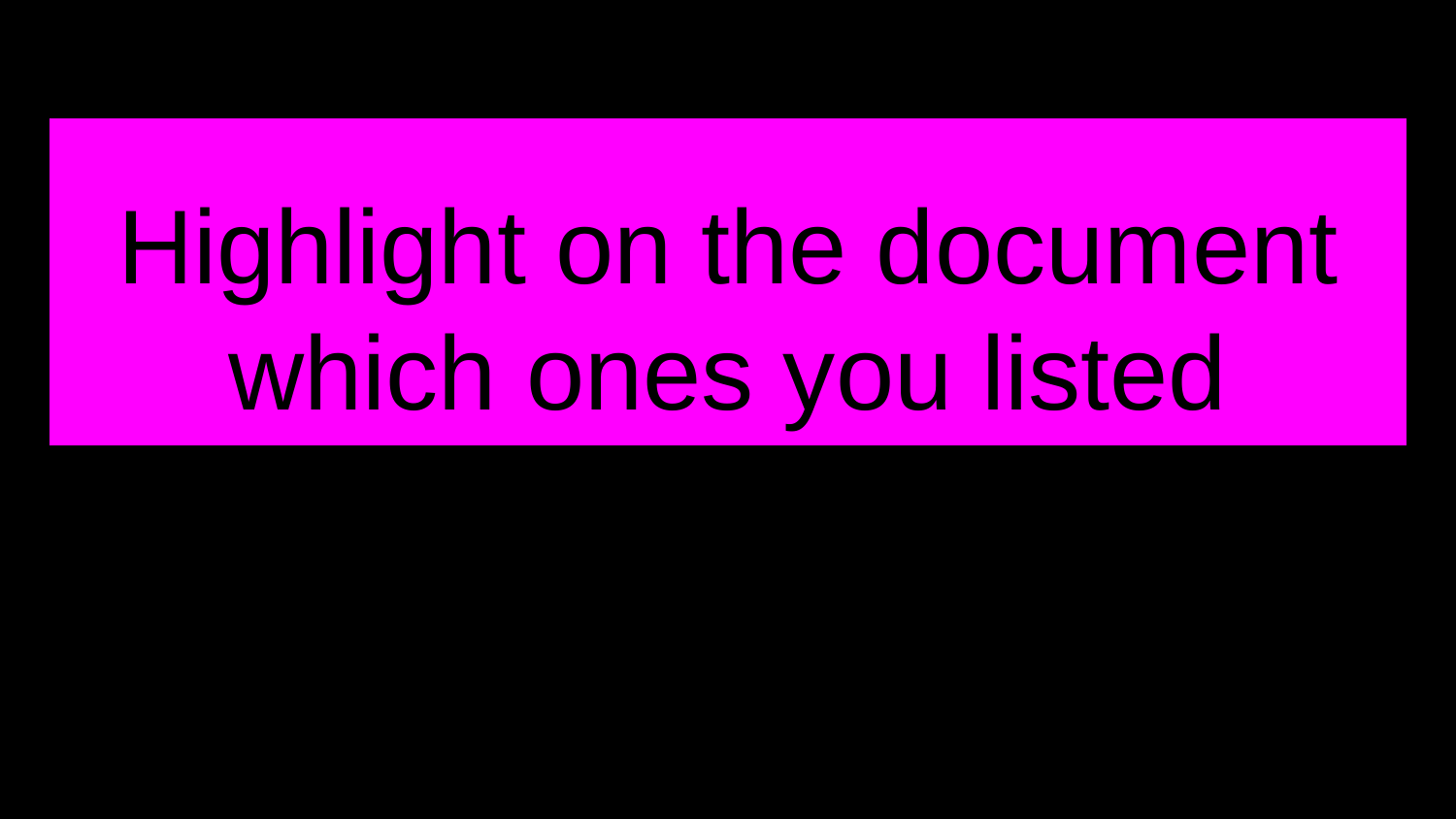

# Highlight on the document which ones you listed